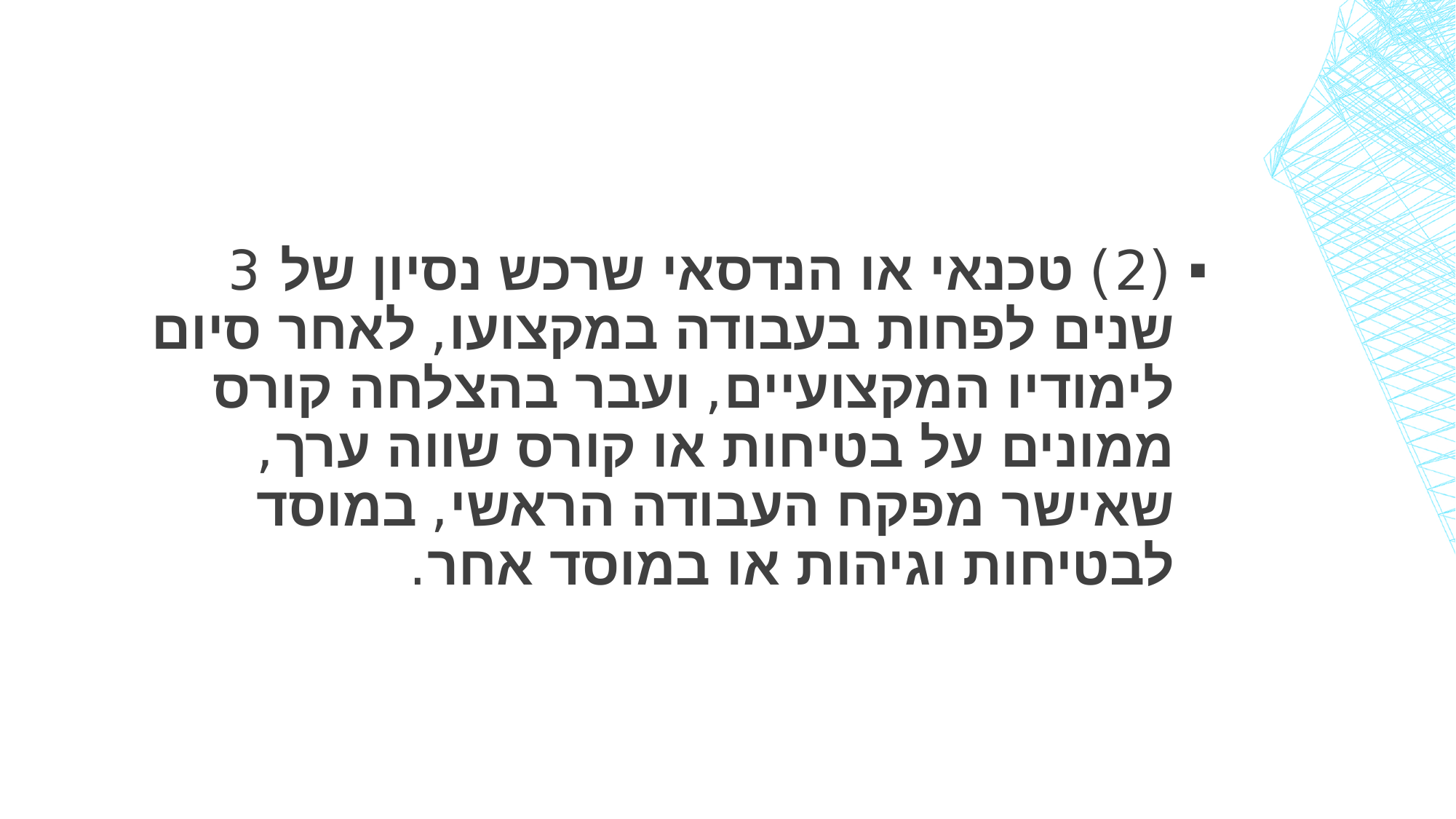

#
(2) טכנאי או הנדסאי שרכש נסיון של 3 שנים לפחות בעבודה במקצועו, לאחר סיום לימודיו המקצועיים, ועבר בהצלחה קורס ממונים על בטיחות או קורס שווה ערך, שאישר מפקח העבודה הראשי, במוסד לבטיחות וגיהות או במוסד אחר.